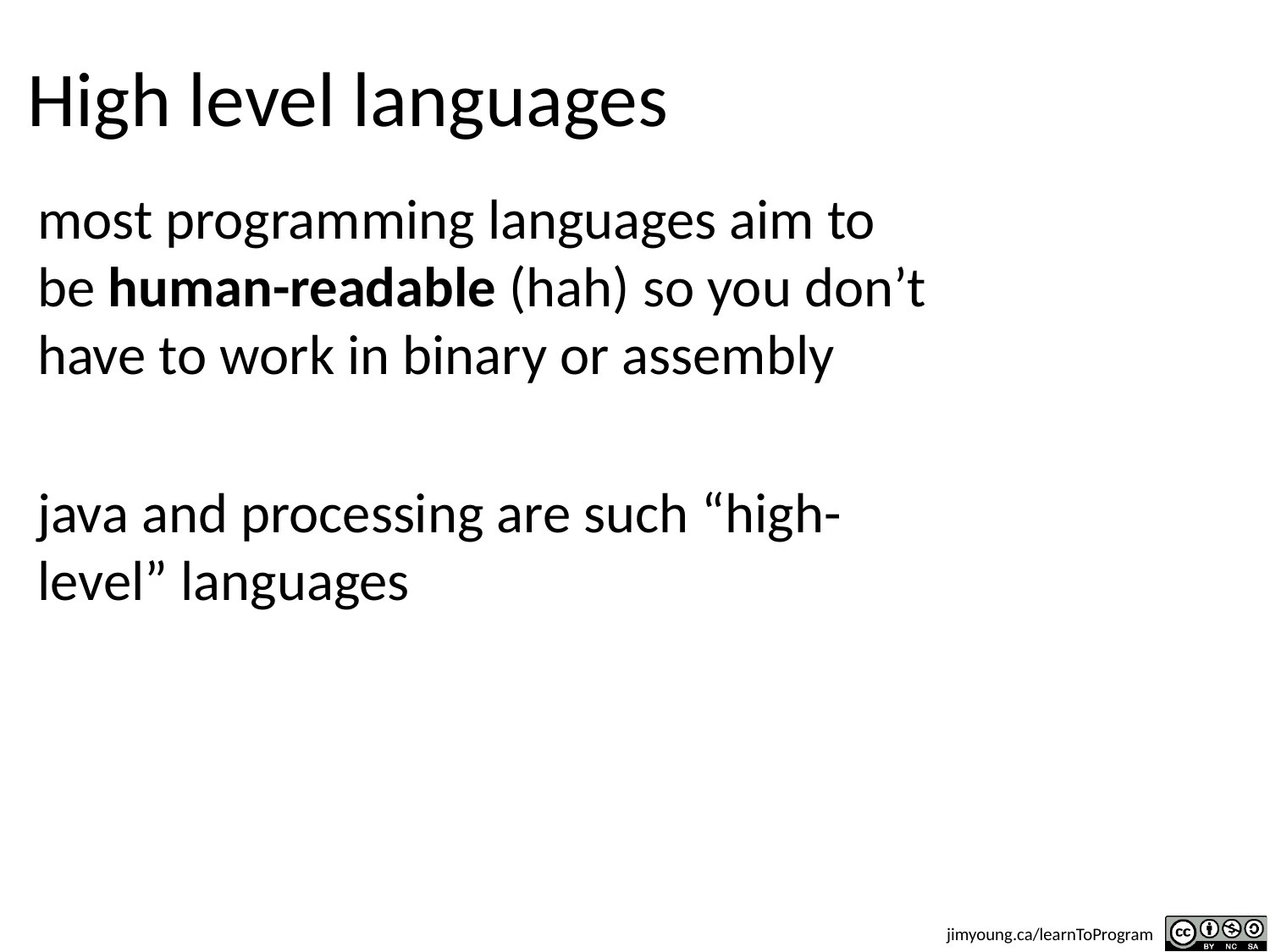

# High level languages
most programming languages aim to be human-readable (hah) so you don’t have to work in binary or assembly

java and processing are such “high-level” languages